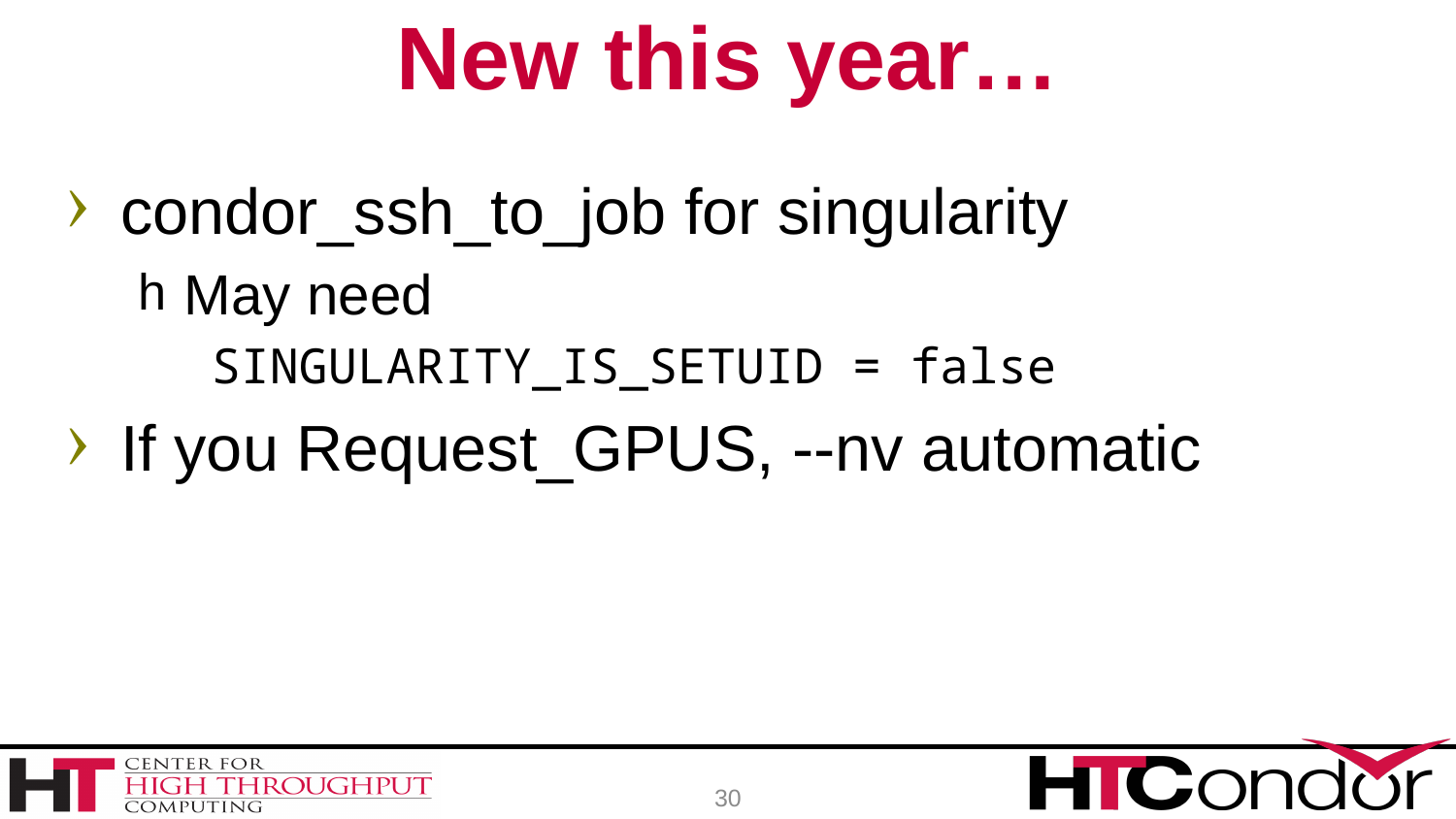

# New this year…
condor_ssh_to_job for singularity
May need
SINGULARITY_IS_SETUID = false
If you Request_GPUS, --nv automatic
30